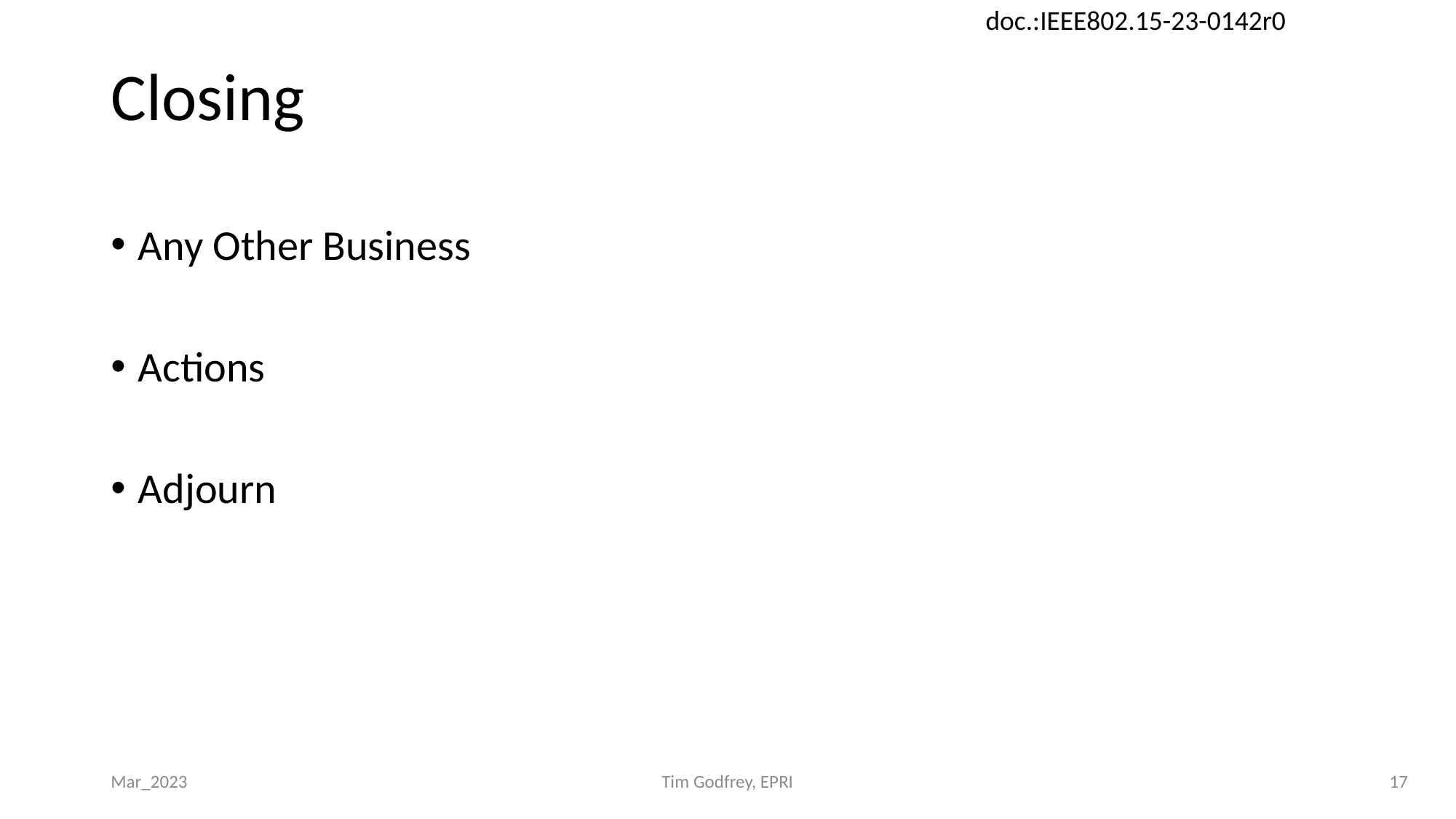

# Closing
Any Other Business

Actions

Adjourn

Mar_2023
Tim Godfrey, EPRI
17